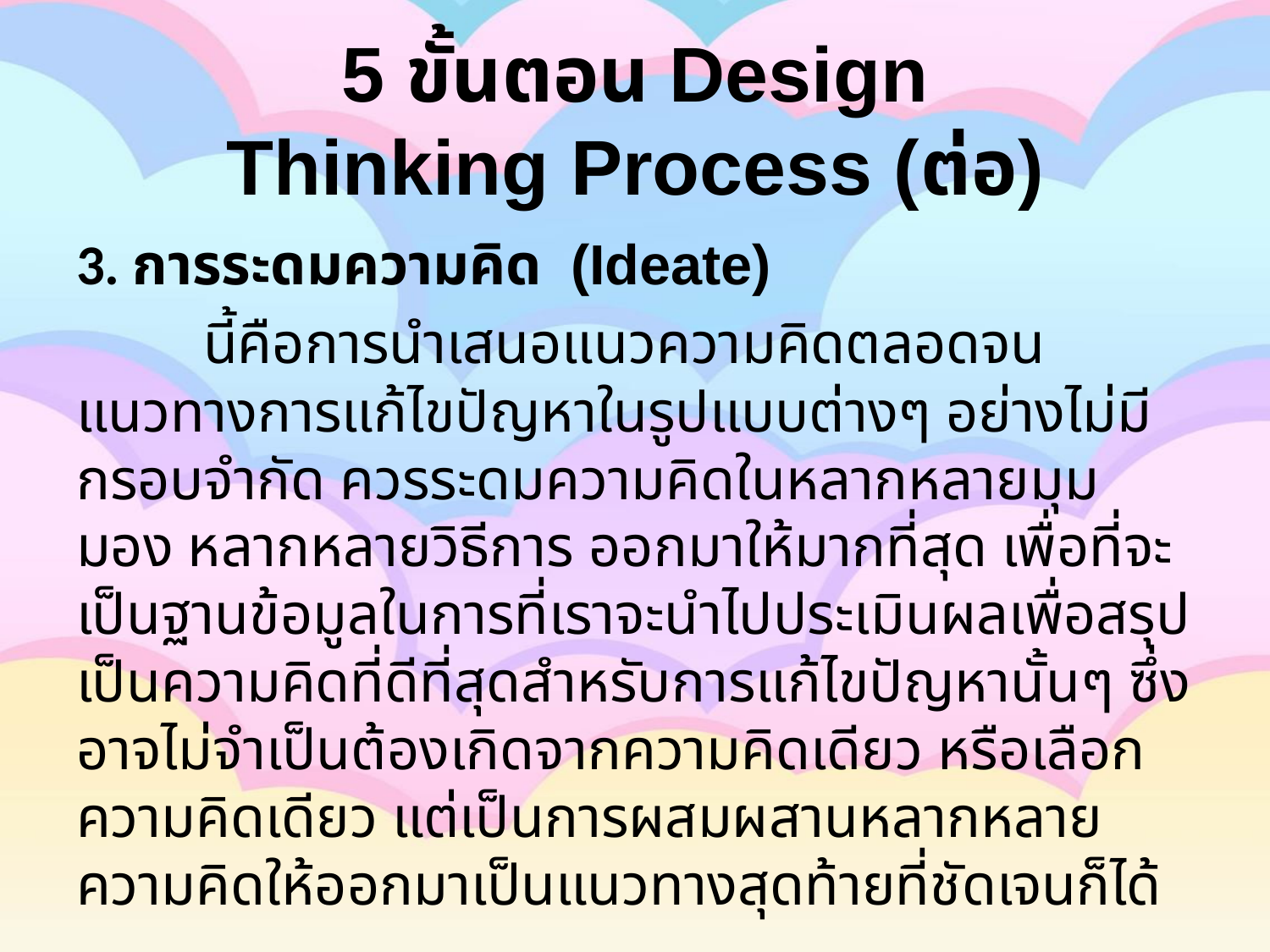

# 5 ขั้นตอน Design Thinking Process (ต่อ)
3. การระดมความคิด  (Ideate)
	นี้คือการนำเสนอแนวความคิดตลอดจนแนวทางการแก้ไขปัญหาในรูปแบบต่างๆ อย่างไม่มีกรอบจำกัด ควรระดมความคิดในหลากหลายมุมมอง หลากหลายวิธีการ ออกมาให้มากที่สุด เพื่อที่จะเป็นฐานข้อมูลในการที่เราจะนำไปประเมินผลเพื่อสรุปเป็นความคิดที่ดีที่สุดสำหรับการแก้ไขปัญหานั้นๆ ซึ่งอาจไม่จำเป็นต้องเกิดจากความคิดเดียว หรือเลือกความคิดเดียว แต่เป็นการผสมผสานหลากหลายความคิดให้ออกมาเป็นแนวทางสุดท้ายที่ชัดเจนก็ได้